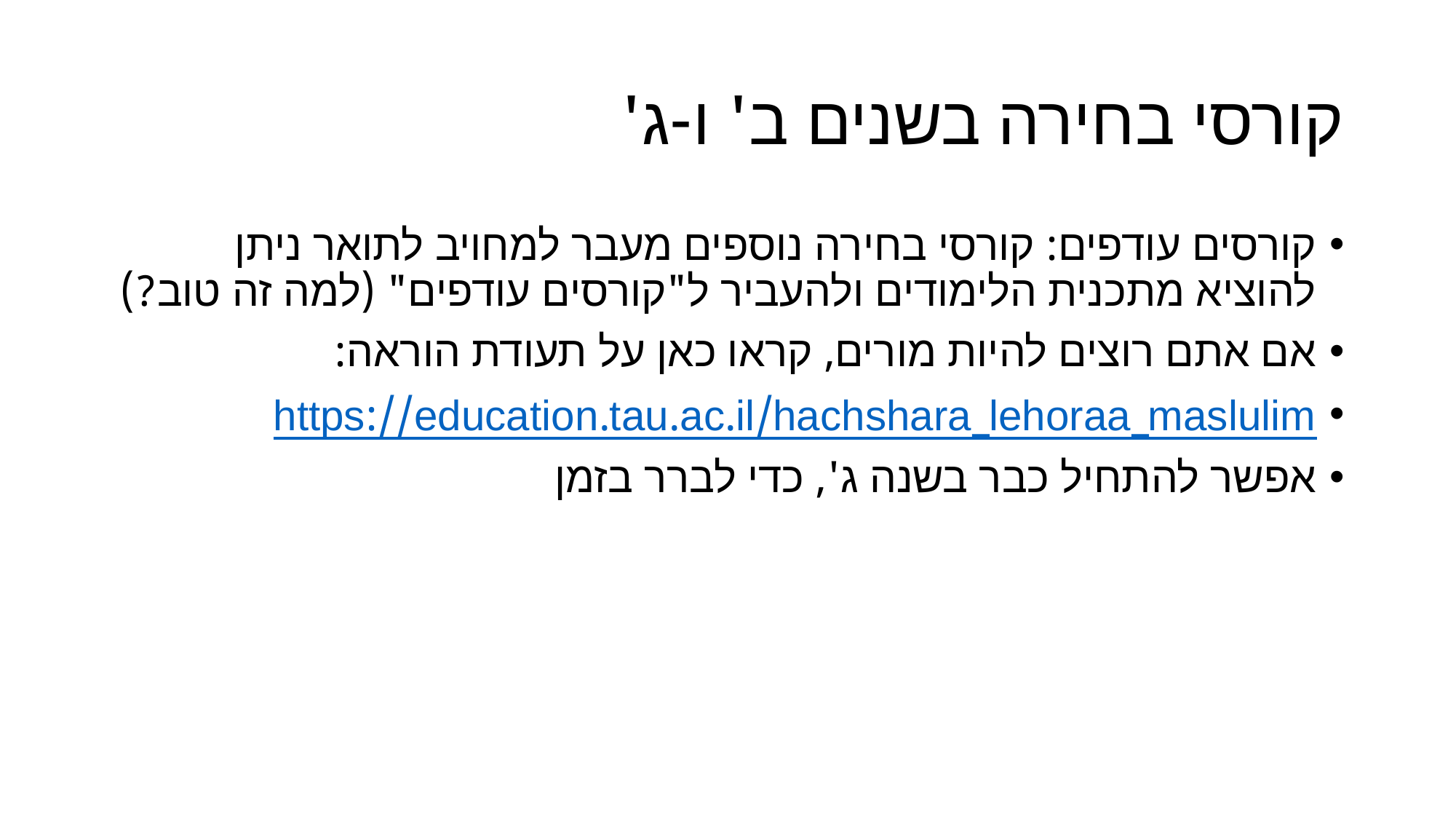

# קורסי בחירה בשנים ב' ו-ג'
קורסים עודפים: קורסי בחירה נוספים מעבר למחויב לתואר ניתן להוציא מתכנית הלימודים ולהעביר ל"קורסים עודפים" (למה זה טוב?)
אם אתם רוצים להיות מורים, קראו כאן על תעודת הוראה:
https://education.tau.ac.il/hachshara_lehoraa_maslulim
אפשר להתחיל כבר בשנה ג', כדי לברר בזמן